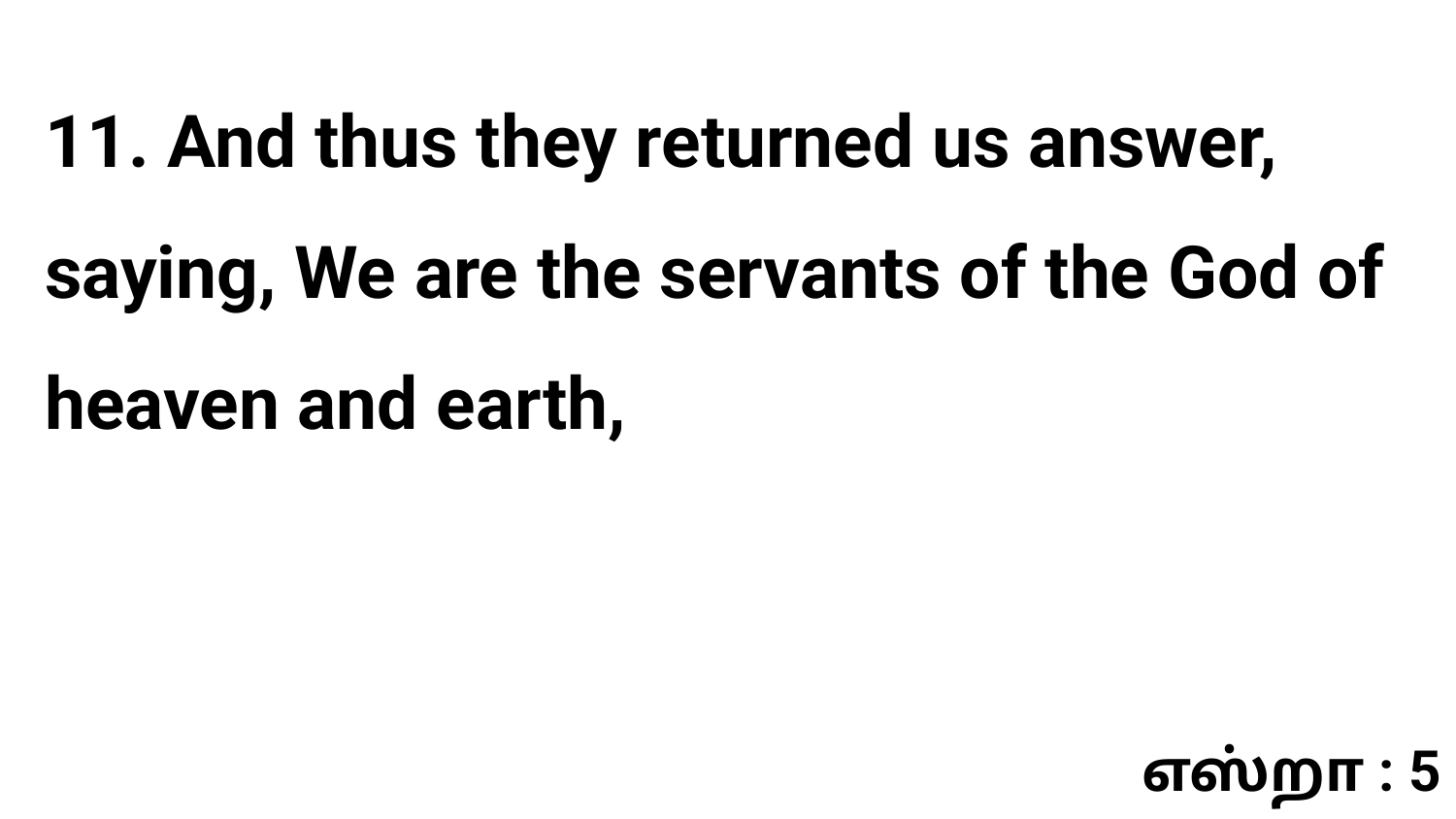

11. And thus they returned us answer, saying, We are the servants of the God of heaven and earth,
எஸ்றா : 5